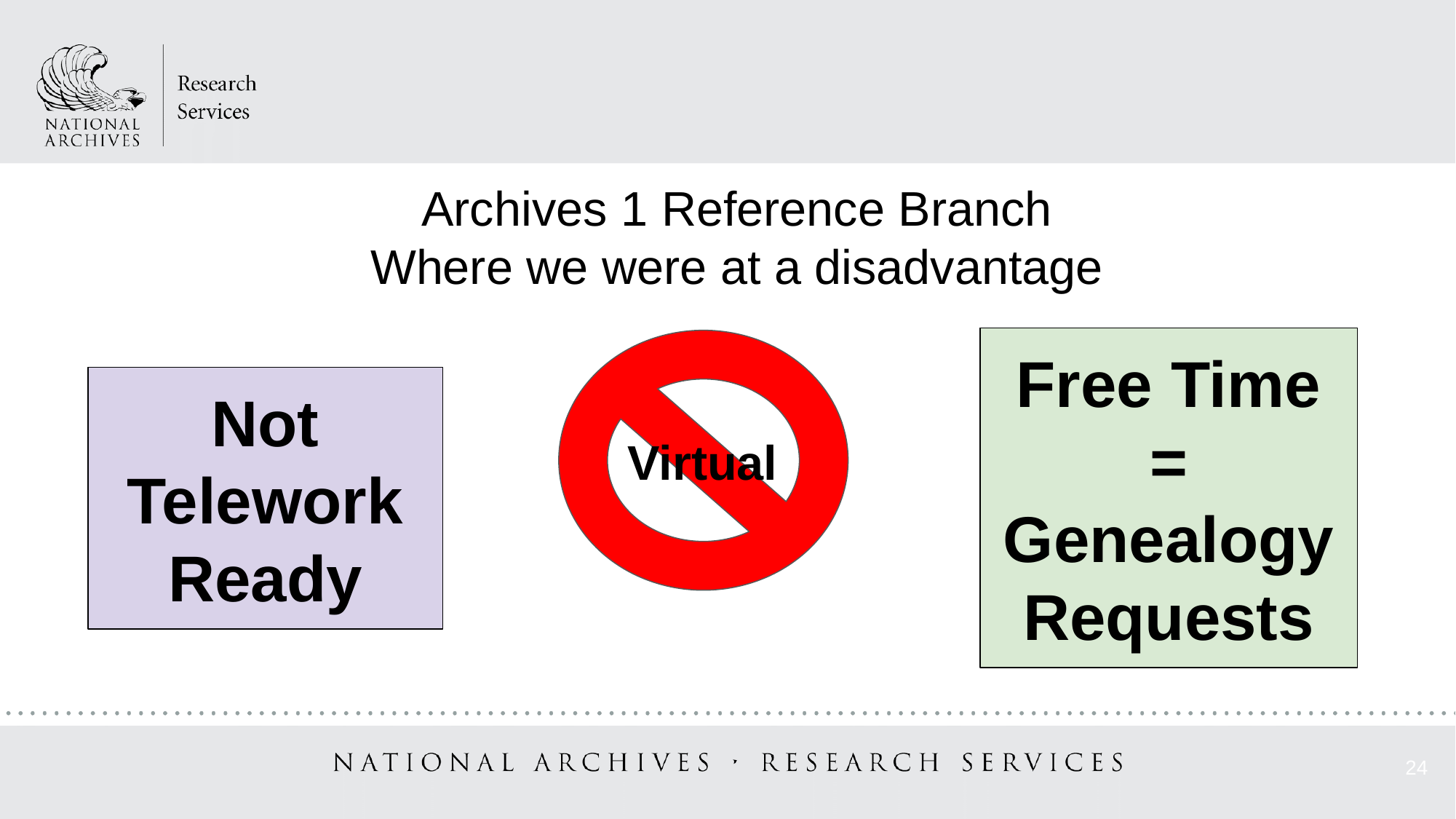

Archives 1 Reference Branch
Where we were at a disadvantage
Free Time = Genealogy Requests

Not Telework Ready

Virtual